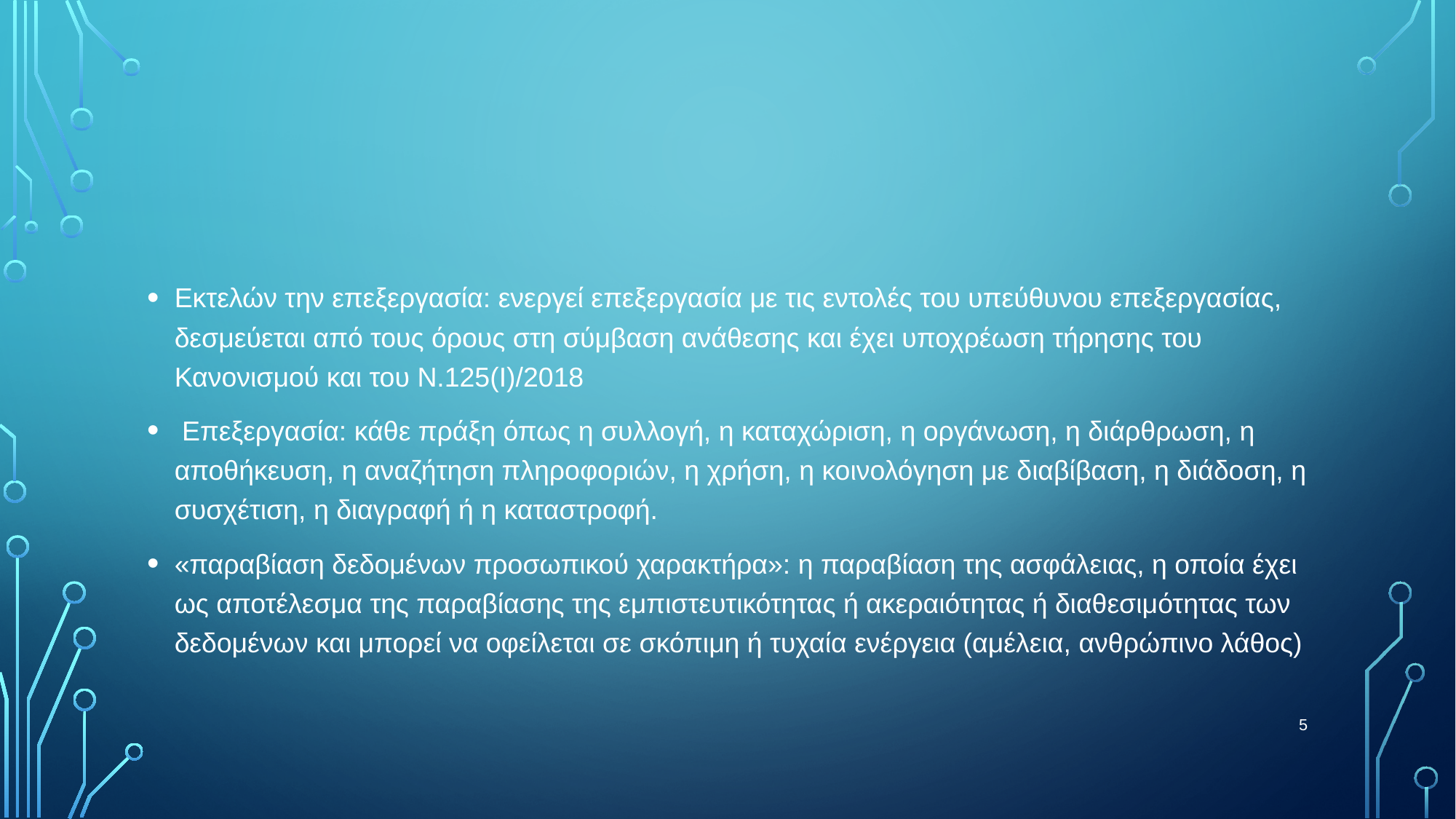

#
Εκτελών την επεξεργασία: ενεργεί επεξεργασία με τις εντολές του υπεύθυνου επεξεργασίας, δεσμεύεται από τους όρους στη σύμβαση ανάθεσης και έχει υποχρέωση τήρησης του Κανονισμού και του Ν.125(Ι)/2018
 Επεξεργασία: κάθε πράξη όπως η συλλογή, η καταχώριση, η οργάνωση, η διάρθρωση, η αποθήκευση, η αναζήτηση πληροφοριών, η χρήση, η κοινολόγηση με διαβίβαση, η διάδοση, η συσχέτιση, η διαγραφή ή η καταστροφή.
«παραβίαση δεδομένων προσωπικού χαρακτήρα»: η παραβίαση της ασφάλειας, η οποία έχει ως αποτέλεσμα της παραβίασης της εμπιστευτικότητας ή ακεραιότητας ή διαθεσιμότητας των δεδομένων και μπορεί να οφείλεται σε σκόπιμη ή τυχαία ενέργεια (αμέλεια, ανθρώπινο λάθος)

5